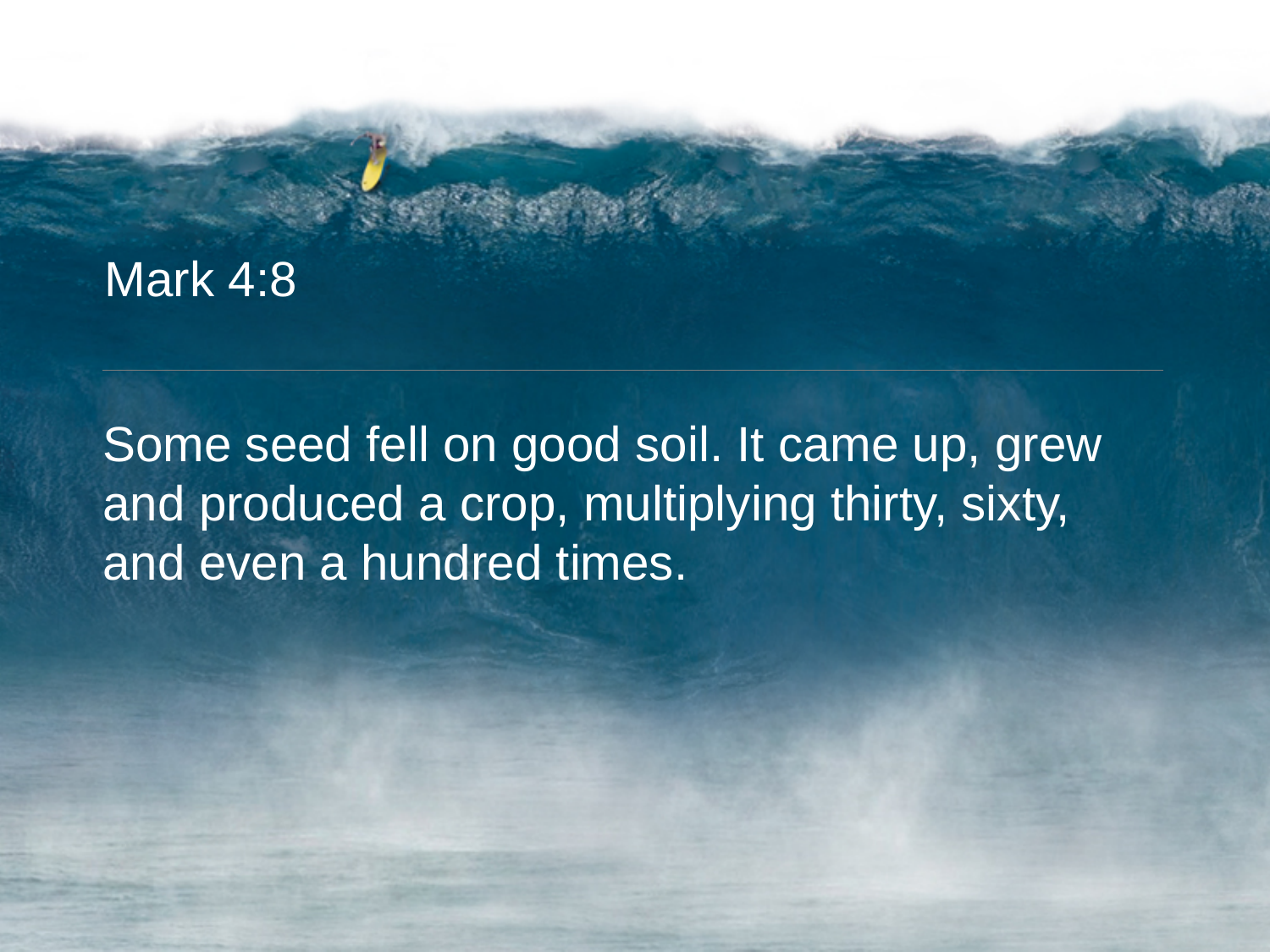

Mark 4:8

Some seed fell on good soil. It came up, grew and produced a crop, multiplying thirty, sixty, and even a hundred times.